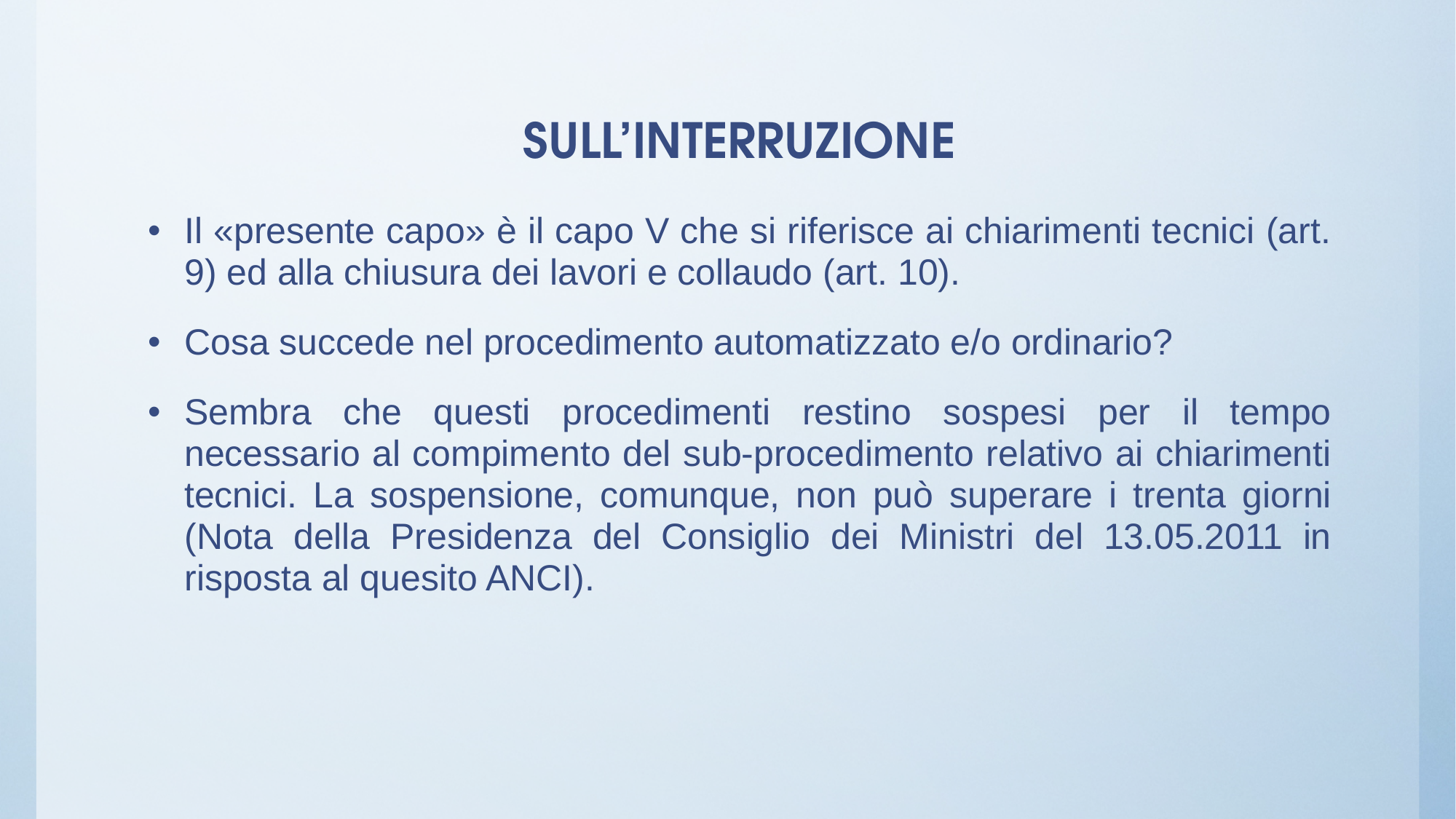

# SULL’INTERRUZIONE
Il «presente capo» è il capo V che si riferisce ai chiarimenti tecnici (art. 9) ed alla chiusura dei lavori e collaudo (art. 10).
Cosa succede nel procedimento automatizzato e/o ordinario?
Sembra che questi procedimenti restino sospesi per il tempo necessario al compimento del sub-procedimento relativo ai chiarimenti tecnici. La sospensione, comunque, non può superare i trenta giorni (Nota della Presidenza del Consiglio dei Ministri del 13.05.2011 in risposta al quesito ANCI).